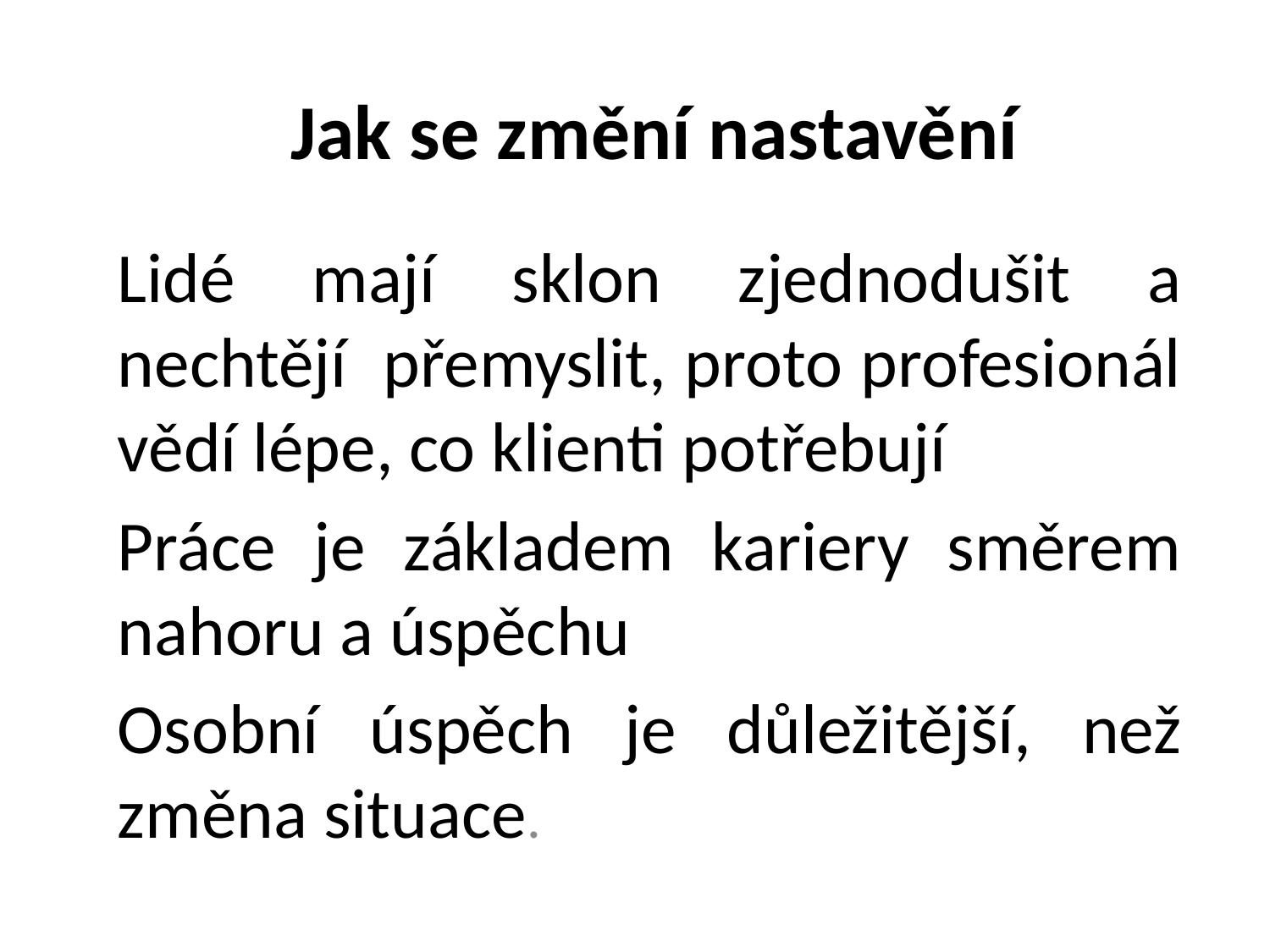

# Jak se změní nastavění
Lidé mají sklon zjednodušit a nechtějí  přemyslit, proto profesionál vědí lépe, co klienti potřebují
Práce je základem kariery směrem nahoru a úspěchu
Osobní úspěch je důležitější, než změna situace.